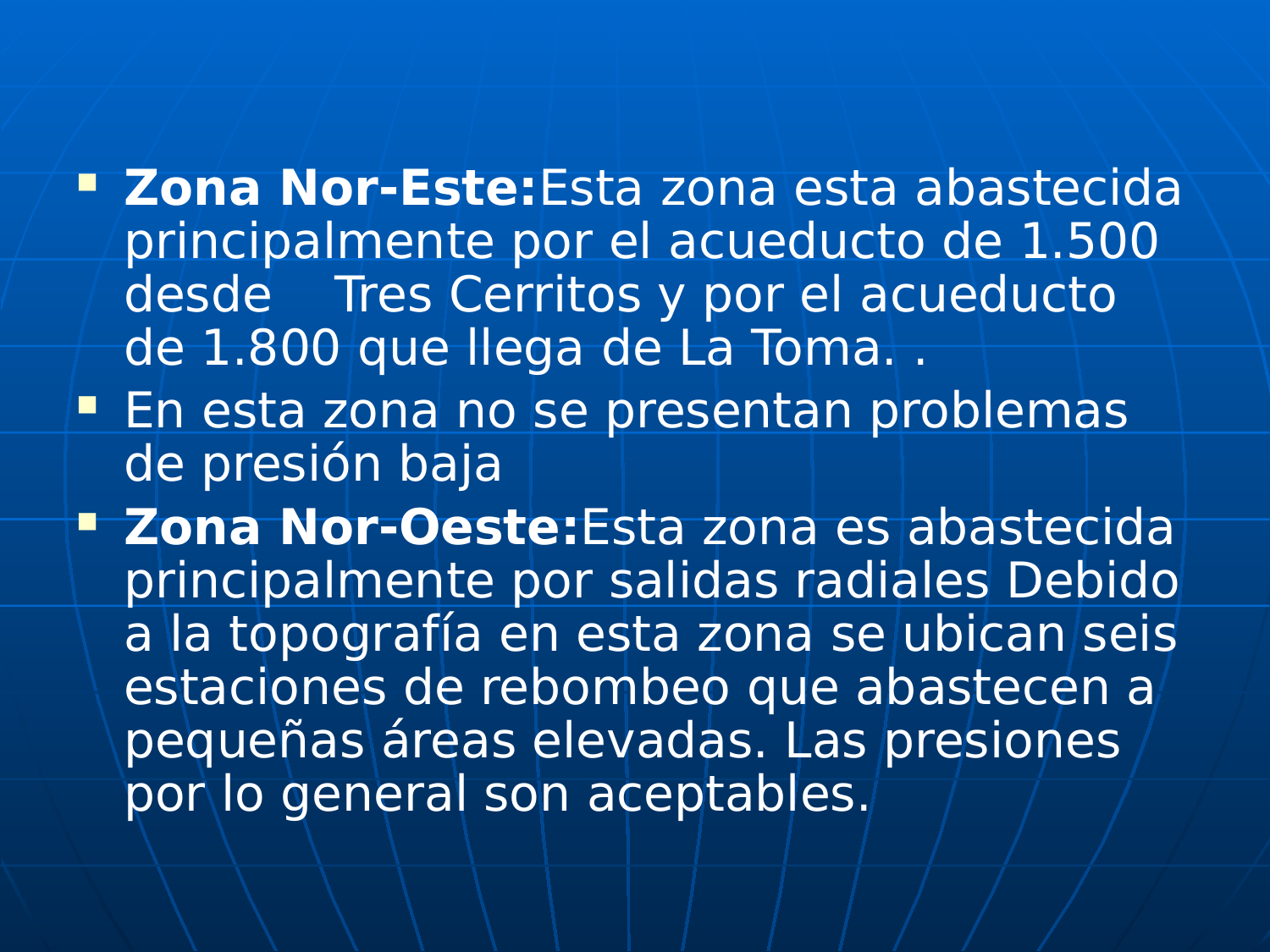

#
Zona Nor-Este:Esta zona esta abastecida principalmente por el acueducto de 1.500 desde    Tres Cerritos y por el acueducto de 1.800 que llega de La Toma. .
En esta zona no se presentan problemas de presión baja
Zona Nor-Oeste:Esta zona es abastecida principalmente por salidas radiales Debido a la topografía en esta zona se ubican seis estaciones de rebombeo que abastecen a pequeñas áreas elevadas. Las presiones por lo general son aceptables.